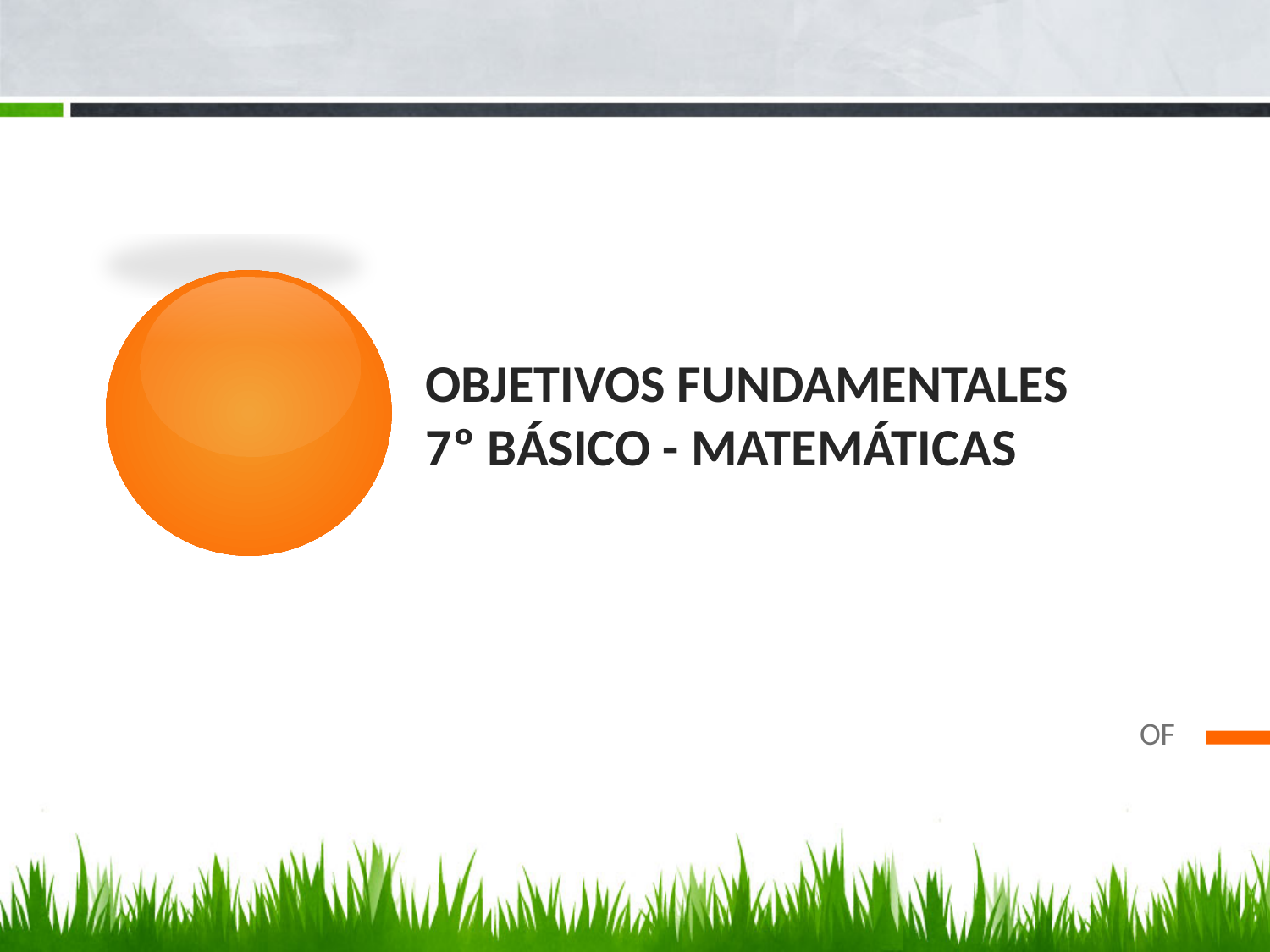

# OBJETIVOS FUNDAMENTALES 7º básico - MATEMÁTICAS
OF